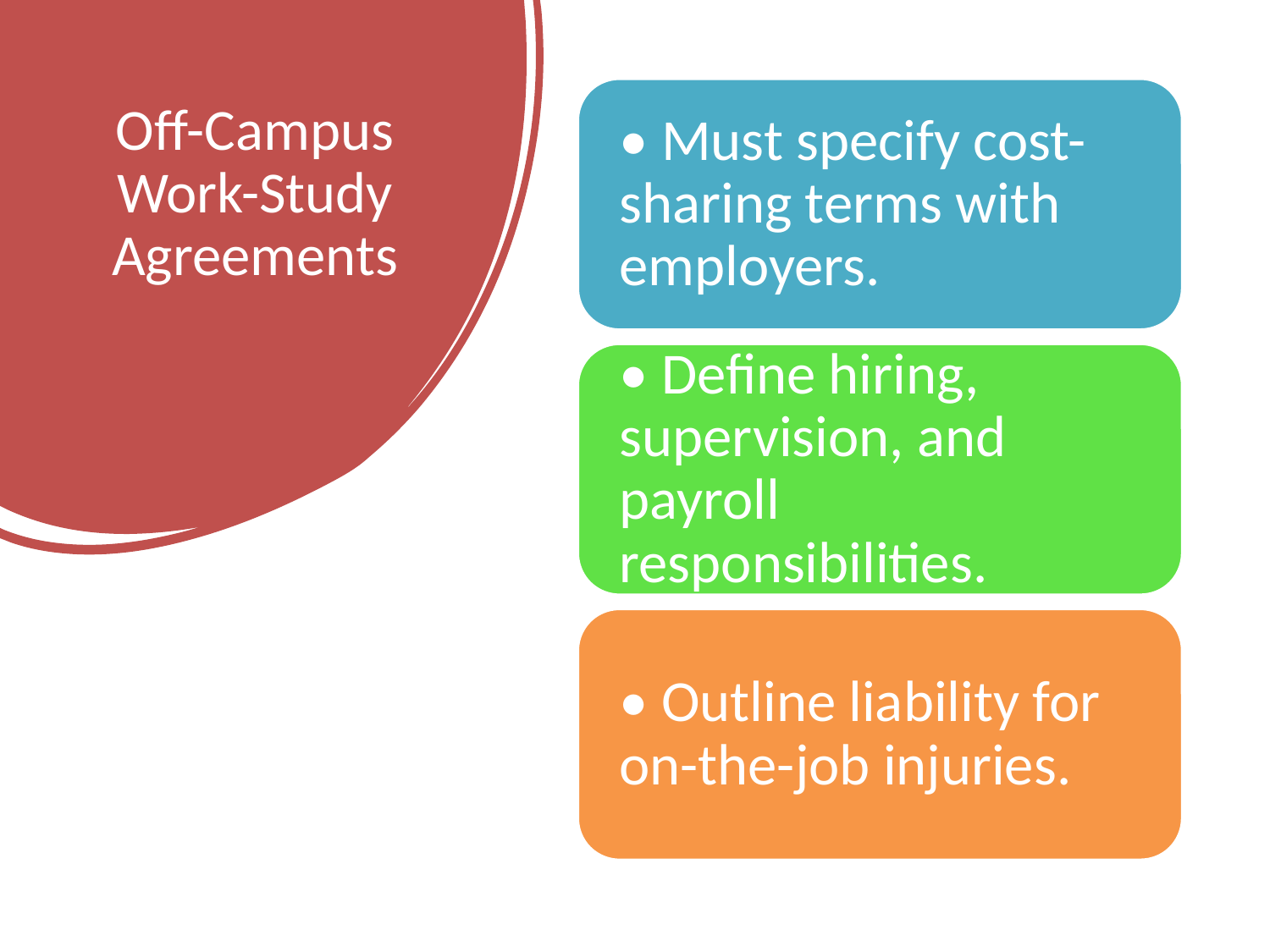

• Must specify cost-sharing terms with employers.
• Define hiring, supervision, and payroll responsibilities.
• Outline liability for on-the-job injuries.
# Off-Campus Work-Study Agreements